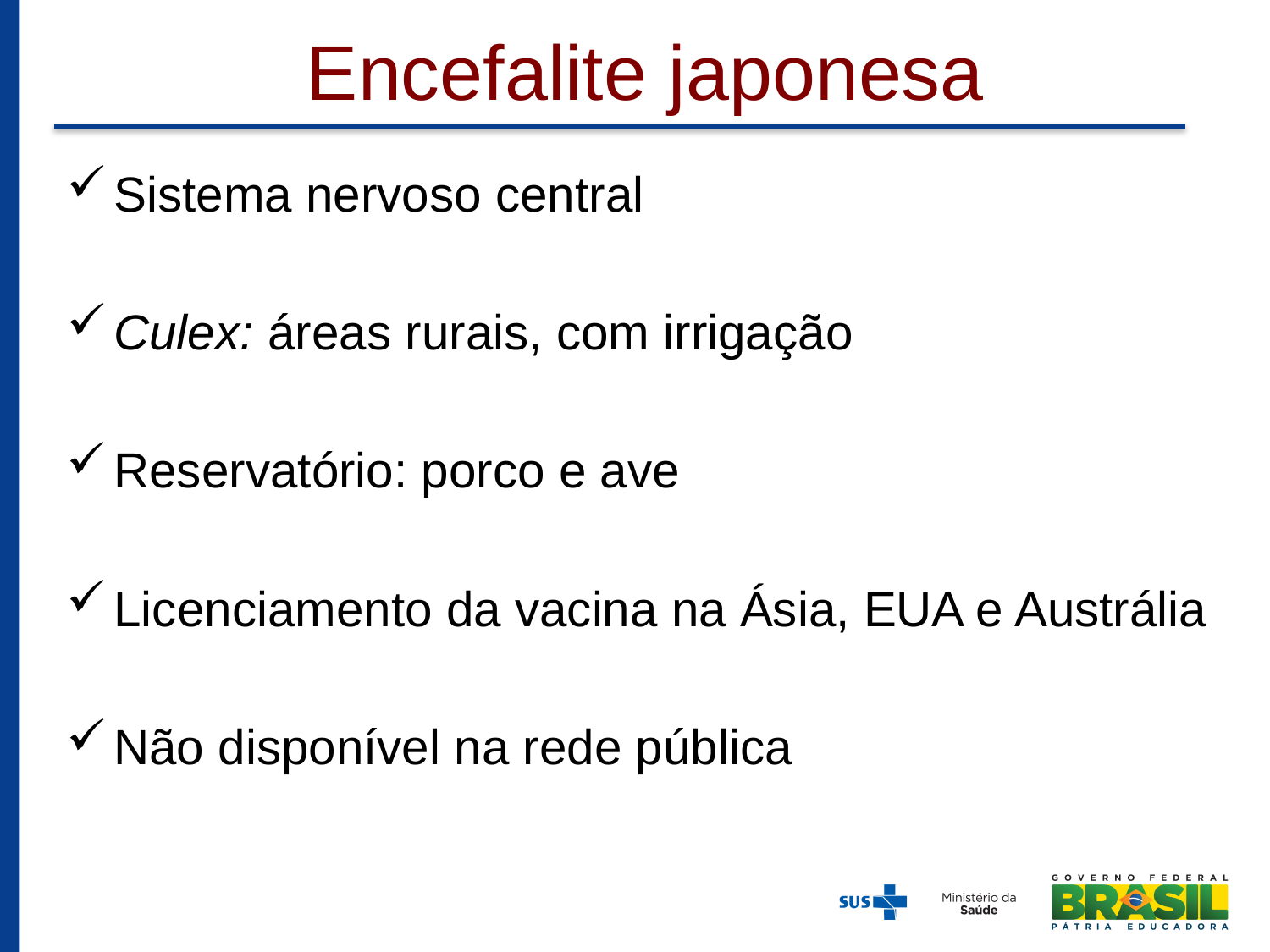

# Encefalite japonesa
Sistema nervoso central

Culex: áreas rurais, com irrigação

Reservatório: porco e ave

Licenciamento da vacina na Ásia, EUA e Austrália

Não disponível na rede pública